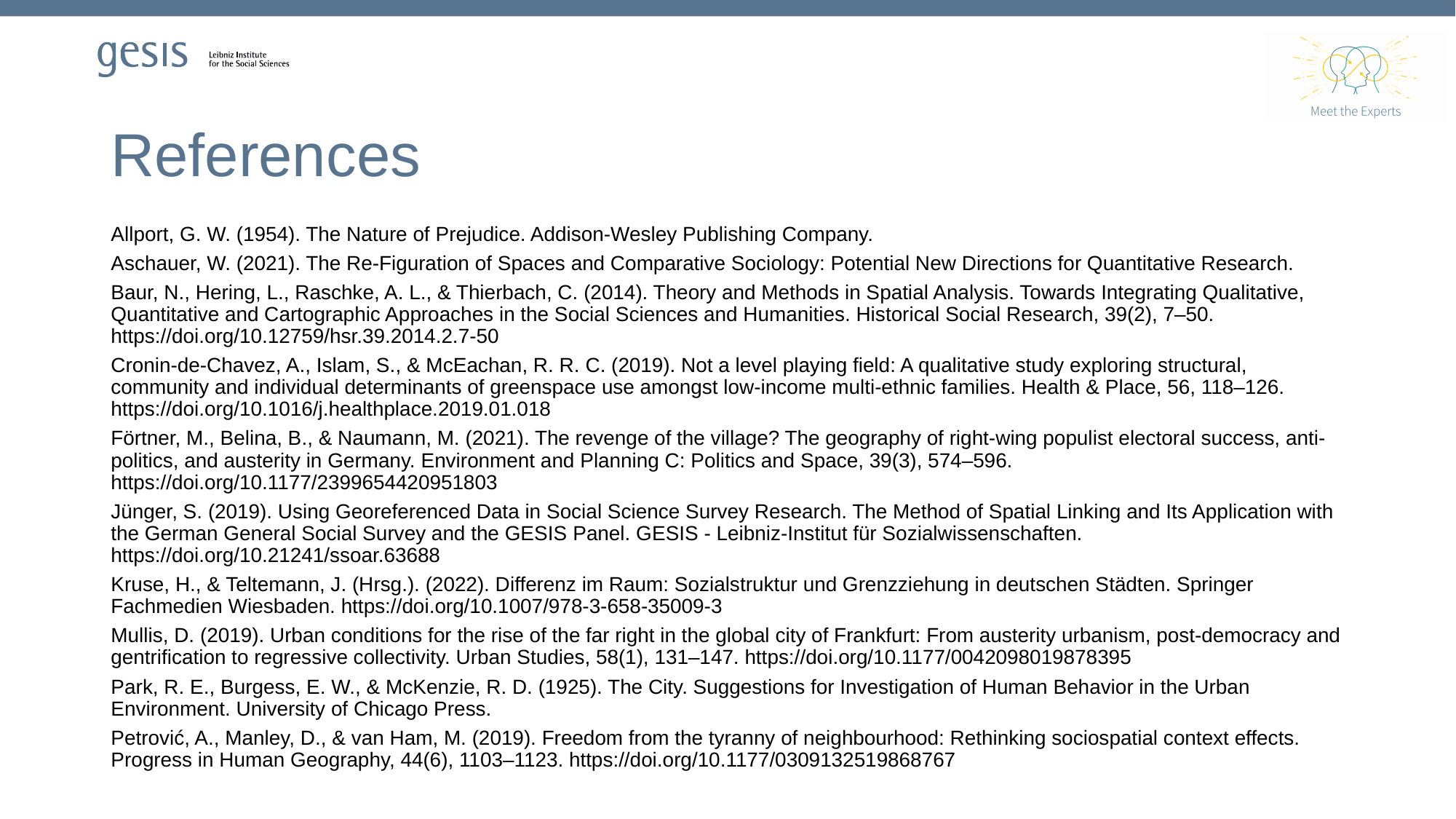

# References
Allport, G. W. (1954). The Nature of Prejudice. Addison-Wesley Publishing Company.
Aschauer, W. (2021). The Re-Figuration of Spaces and Comparative Sociology: Potential New Directions for Quantitative Research.
Baur, N., Hering, L., Raschke, A. L., & Thierbach, C. (2014). Theory and Methods in Spatial Analysis. Towards Integrating Qualitative, Quantitative and Cartographic Approaches in the Social Sciences and Humanities. Historical Social Research, 39(2), 7–50. https://doi.org/10.12759/hsr.39.2014.2.7-50
Cronin-de-Chavez, A., Islam, S., & McEachan, R. R. C. (2019). Not a level playing field: A qualitative study exploring structural, community and individual determinants of greenspace use amongst low-income multi-ethnic families. Health & Place, 56, 118–126. https://doi.org/10.1016/j.healthplace.2019.01.018
Förtner, M., Belina, B., & Naumann, M. (2021). The revenge of the village? The geography of right-wing populist electoral success, anti-politics, and austerity in Germany. Environment and Planning C: Politics and Space, 39(3), 574–596. https://doi.org/10.1177/2399654420951803
Jünger, S. (2019). Using Georeferenced Data in Social Science Survey Research. The Method of Spatial Linking and Its Application with the German General Social Survey and the GESIS Panel. GESIS - Leibniz-Institut für Sozialwissenschaften. https://doi.org/10.21241/ssoar.63688
Kruse, H., & Teltemann, J. (Hrsg.). (2022). Differenz im Raum: Sozialstruktur und Grenzziehung in deutschen Städten. Springer Fachmedien Wiesbaden. https://doi.org/10.1007/978-3-658-35009-3
Mullis, D. (2019). Urban conditions for the rise of the far right in the global city of Frankfurt: From austerity urbanism, post-democracy and gentrification to regressive collectivity. Urban Studies, 58(1), 131–147. https://doi.org/10.1177/0042098019878395
Park, R. E., Burgess, E. W., & McKenzie, R. D. (1925). The City. Suggestions for Investigation of Human Behavior in the Urban Environment. University of Chicago Press.
Petrović, A., Manley, D., & van Ham, M. (2019). Freedom from the tyranny of neighbourhood: Rethinking sociospatial context effects. Progress in Human Geography, 44(6), 1103–1123. https://doi.org/10.1177/0309132519868767